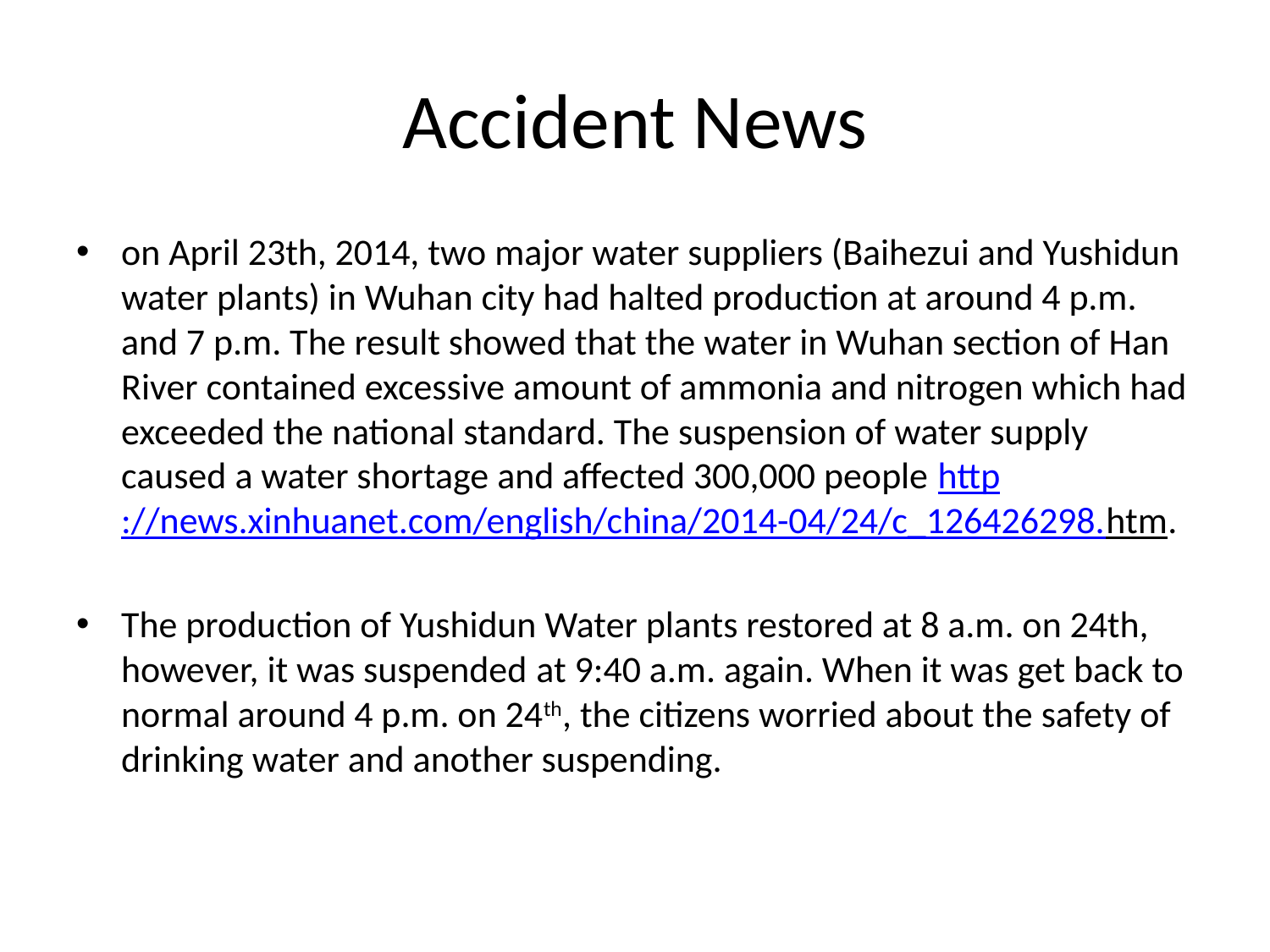

# Accident News
on April 23th, 2014, two major water suppliers (Baihezui and Yushidun water plants) in Wuhan city had halted production at around 4 p.m. and 7 p.m. The result showed that the water in Wuhan section of Han River contained excessive amount of ammonia and nitrogen which had exceeded the national standard. The suspension of water supply caused a water shortage and affected 300,000 people http://news.xinhuanet.com/english/china/2014-04/24/c_126426298.htm.

The production of Yushidun Water plants restored at 8 a.m. on 24th, however, it was suspended at 9:40 a.m. again. When it was get back to normal around 4 p.m. on 24th, the citizens worried about the safety of drinking water and another suspending.